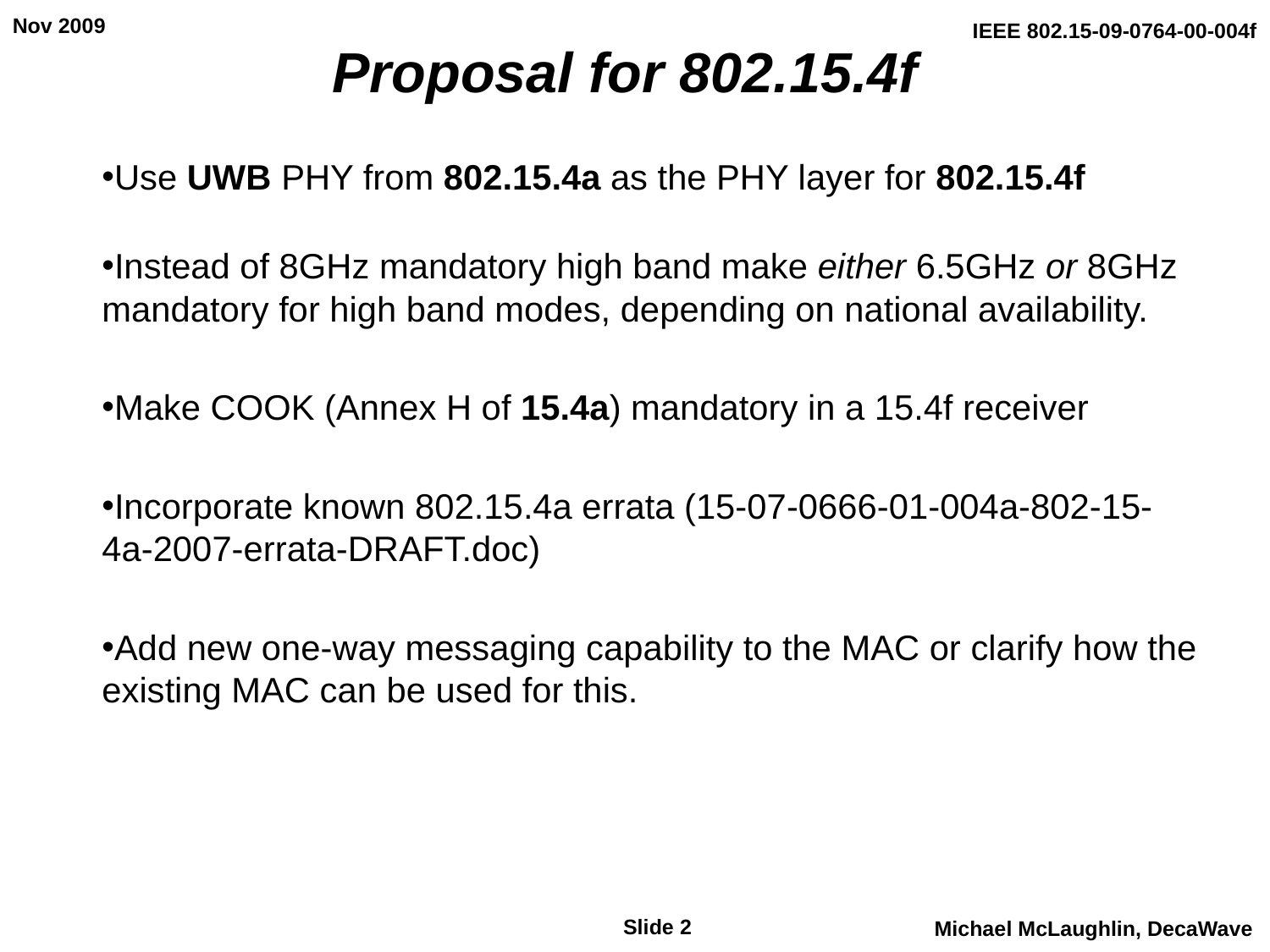

# Proposal for 802.15.4f
Use UWB PHY from 802.15.4a as the PHY layer for 802.15.4f

Instead of 8GHz mandatory high band make either 6.5GHz or 8GHz mandatory for high band modes, depending on national availability.

Make COOK (Annex H of 15.4a) mandatory in a 15.4f receiver

Incorporate known 802.15.4a errata (15-07-0666-01-004a-802-15-4a-2007-errata-DRAFT.doc)

Add new one-way messaging capability to the MAC or clarify how the existing MAC can be used for this.